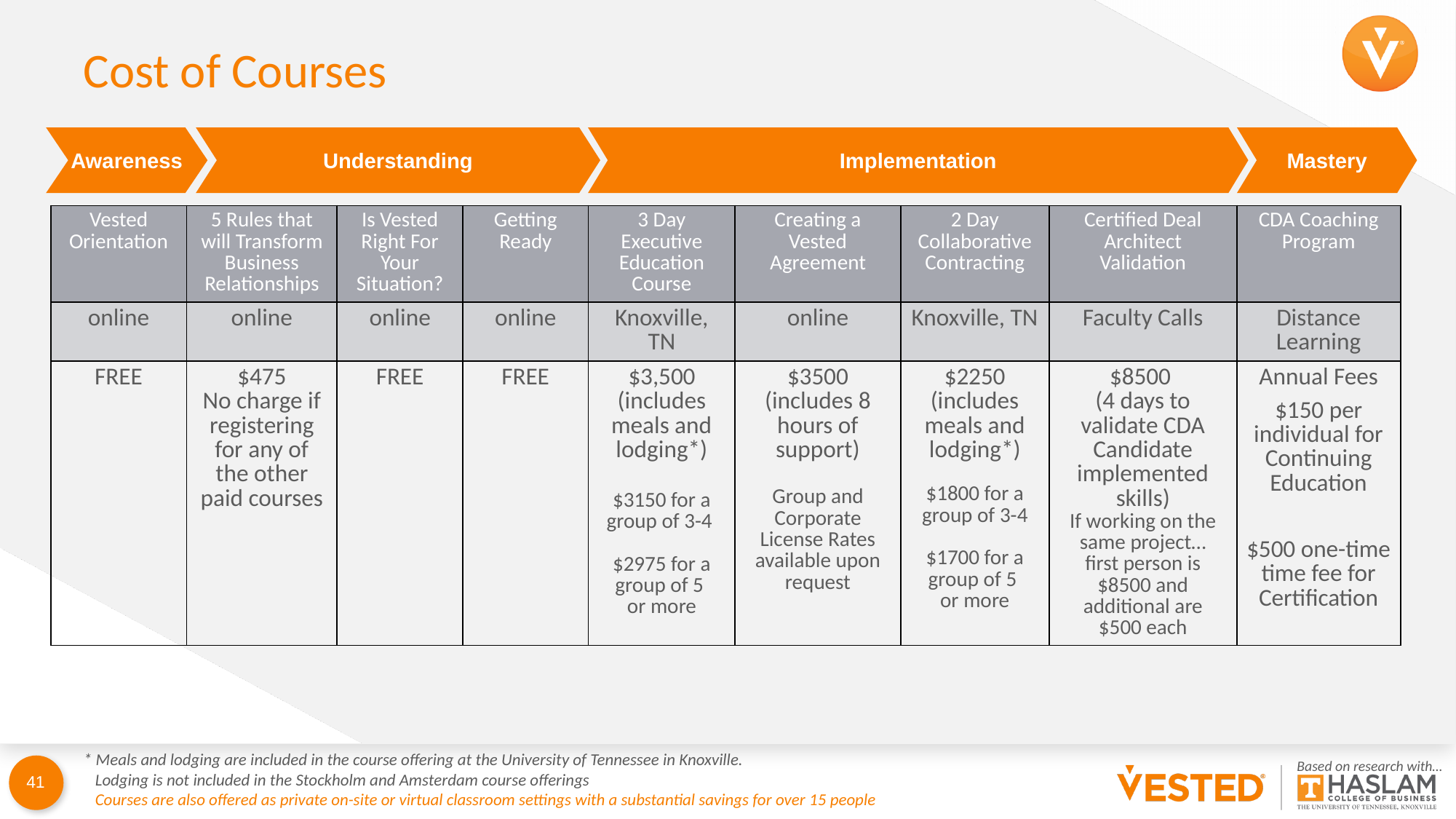

# Cost of Courses
Awareness
Understanding
Implementation
Mastery
| Vested Orientation | 5 Rules that will Transform Business Relationships | Is Vested Right For Your Situation? | Getting Ready | 3 Day Executive Education Course | Creating a Vested Agreement | 2 Day Collaborative Contracting | Certified Deal Architect Validation | CDA Coaching Program |
| --- | --- | --- | --- | --- | --- | --- | --- | --- |
| online | online | online | online | Knoxville, TN | online | Knoxville, TN | Faculty Calls | Distance Learning |
| FREE | $475 No charge if registering for any of the other paid courses | FREE | FREE | $3,500 (includes meals and lodging\*) $3150 for a group of 3-4 $2975 for a group of 5 or more | $3500 (includes 8 hours of support) Group and Corporate License Rates available upon request | $2250 (includes meals and lodging\*) $1800 for a group of 3-4 $1700 for a group of 5 or more | $8500 (4 days to validate CDA Candidate implemented skills) If working on the same project… first person is $8500 and additional are $500 each | Annual Fees $150 per individual for Continuing Education $500 one-time time fee for Certification |
* Meals and lodging are included in the course offering at the University of Tennessee in Knoxville.
   Lodging is not included in the Stockholm and Amsterdam course offerings
   Courses are also offered as private on-site or virtual classroom settings with a substantial savings for over 15 people